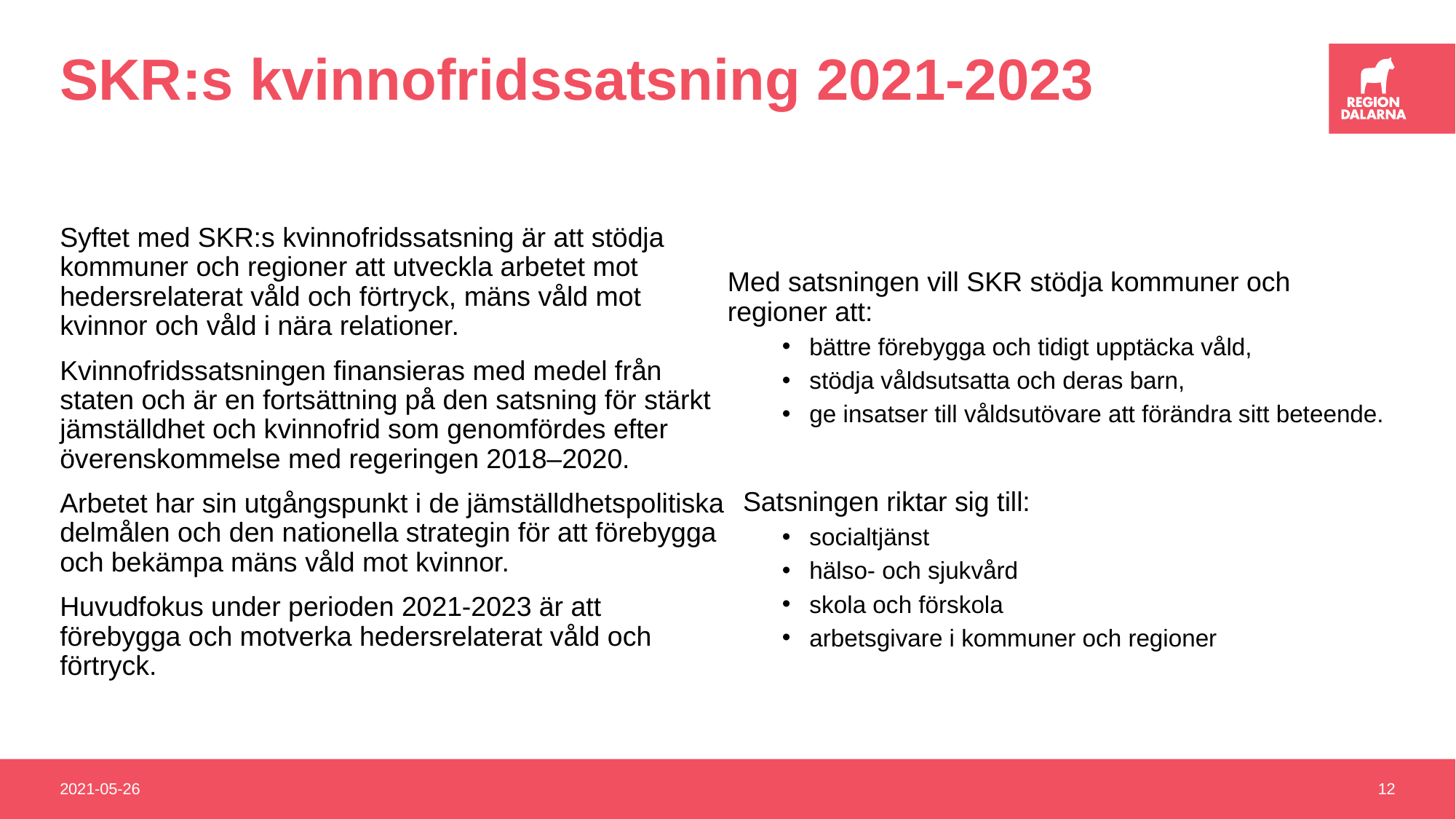

# SKR:s kvinnofridssatsning 2021-2023
Syftet med SKR:s kvinnofridssatsning är att stödja kommuner och regioner att utveckla arbetet mot hedersrelaterat våld och förtryck, mäns våld mot kvinnor och våld i nära relationer.
Kvinnofridssatsningen finansieras med medel från staten och är en fortsättning på den satsning för stärkt jämställdhet och kvinnofrid som genomfördes efter överenskommelse med regeringen 2018–2020.
Arbetet har sin utgångspunkt i de jämställdhetspolitiska delmålen och den nationella strategin för att förebygga och bekämpa mäns våld mot kvinnor.
Huvudfokus under perioden 2021-2023 är att förebygga och motverka hedersrelaterat våld och förtryck.

Med satsningen vill SKR stödja kommuner och regioner att:
bättre förebygga och tidigt upptäcka våld,
stödja våldsutsatta och deras barn,
ge insatser till våldsutövare att förändra sitt beteende.

  Satsningen riktar sig till:
socialtjänst
hälso- och sjukvård
skola och förskola
arbetsgivare i kommuner och regioner
2021-05-26

12